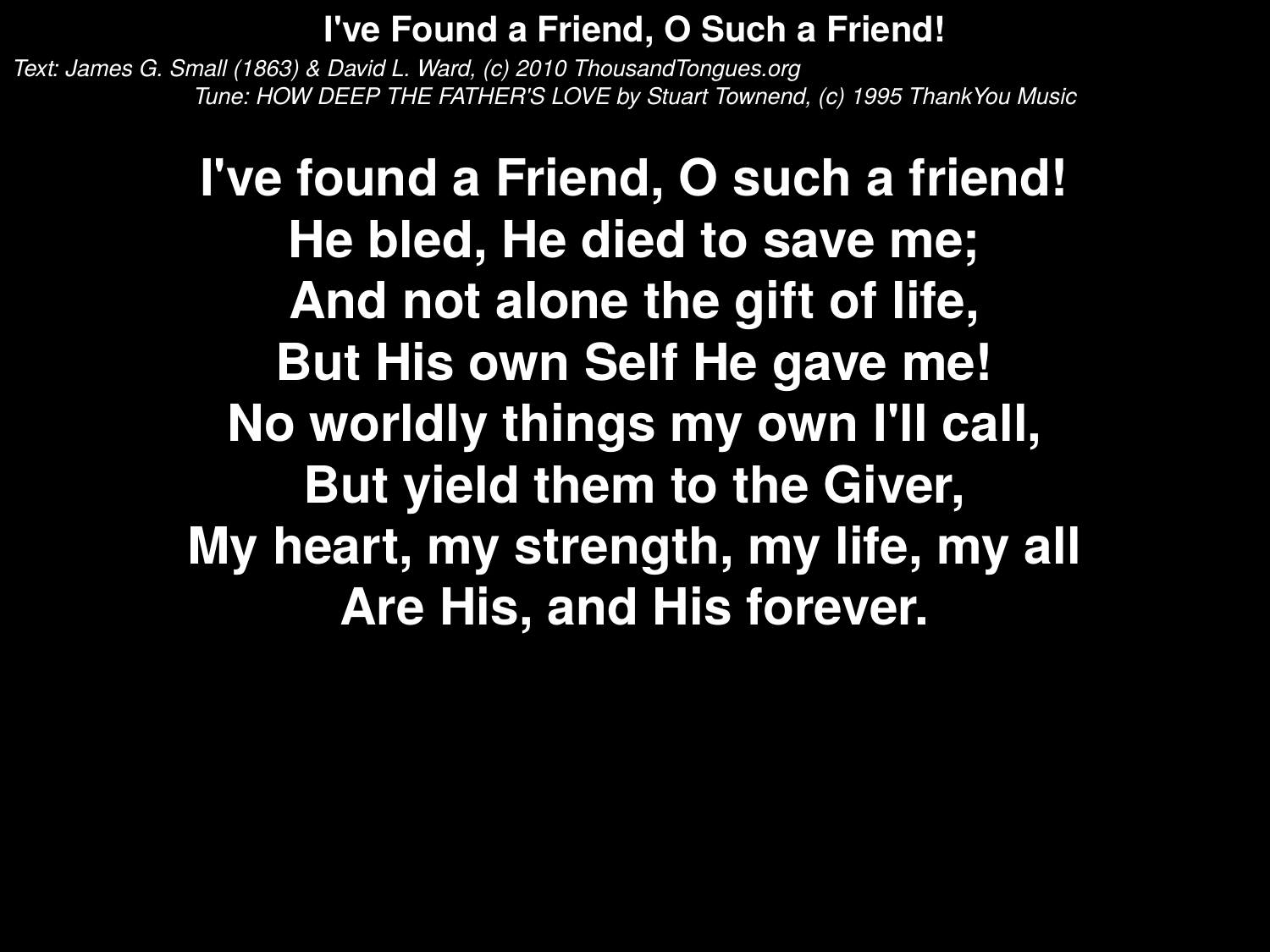

I've Found a Friend, O Such a Friend!
Text: James G. Small (1863) & David L. Ward, (c) 2010 ThousandTongues.org
Tune: HOW DEEP THE FATHER'S LOVE by Stuart Townend, (c) 1995 ThankYou Music
I've found a Friend, O such a friend!
He bled, He died to save me;
And not alone the gift of life,
But His own Self He gave me!
No worldly things my own I'll call,
But yield them to the Giver,
My heart, my strength, my life, my all
Are His, and His forever.